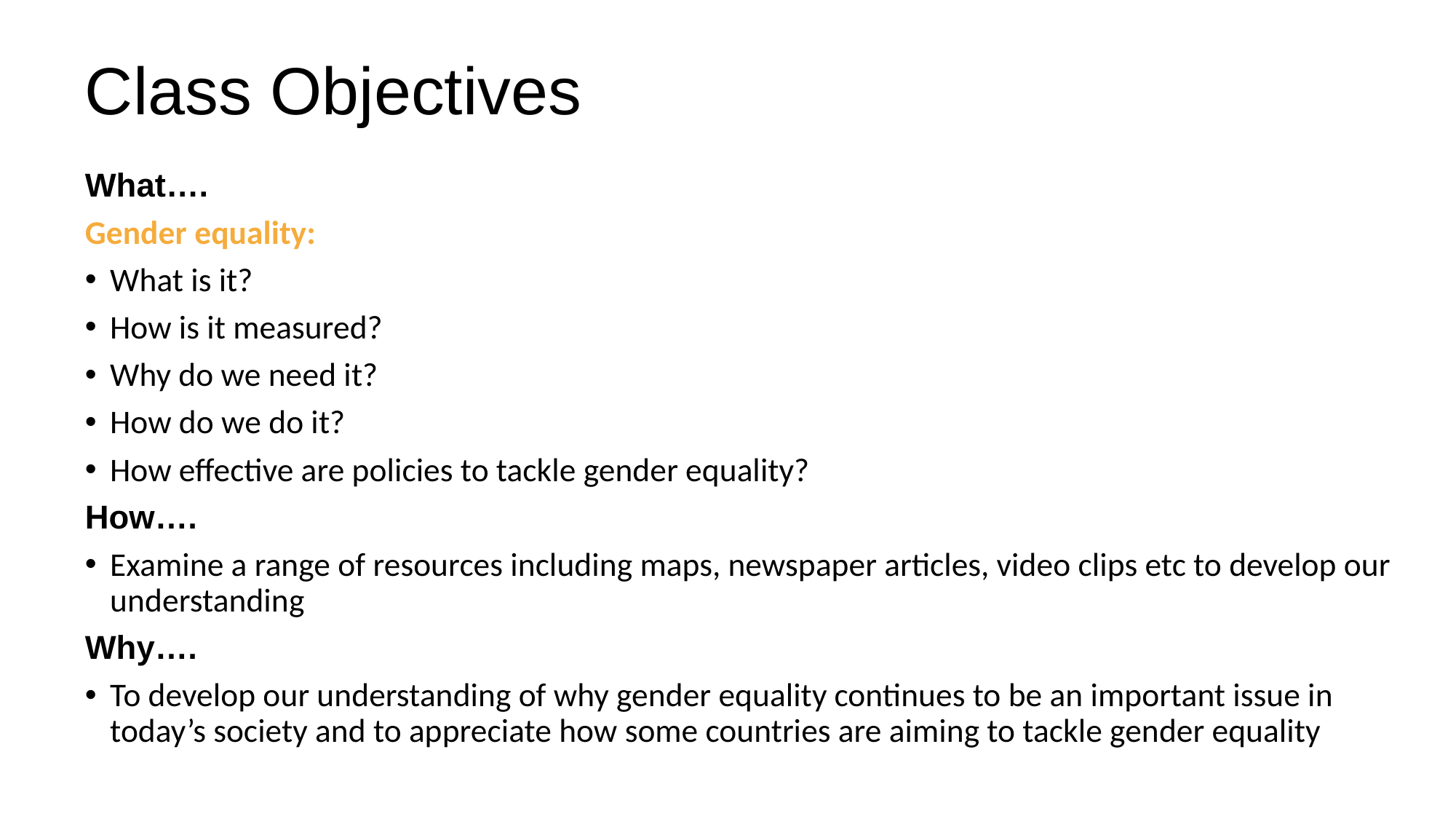

# Class Objectives
What….
Gender equality:
What is it?
How is it measured?
Why do we need it?
How do we do it?
How effective are policies to tackle gender equality?
How….
Examine a range of resources including maps, newspaper articles, video clips etc to develop our understanding
Why….
To develop our understanding of why gender equality continues to be an important issue in today’s society and to appreciate how some countries are aiming to tackle gender equality